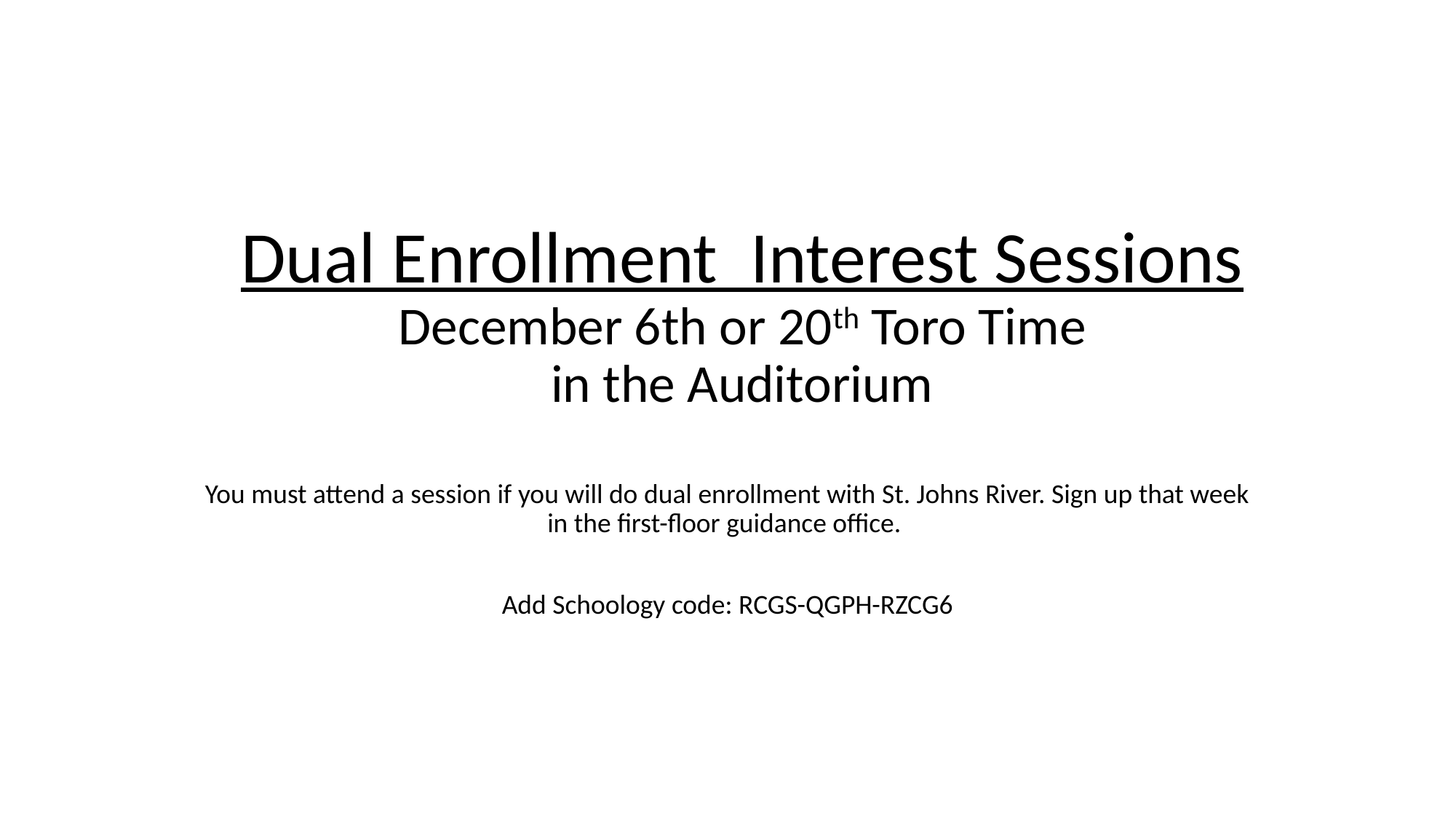

# Dual Enrollment  Interest Sessions December 6th or 20th Toro Time in the Auditorium

You must attend a session if you will do dual enrollment with St. Johns River. Sign up that week in the first-floor guidance office.

Add Schoology code: RCGS-QGPH-RZCG6